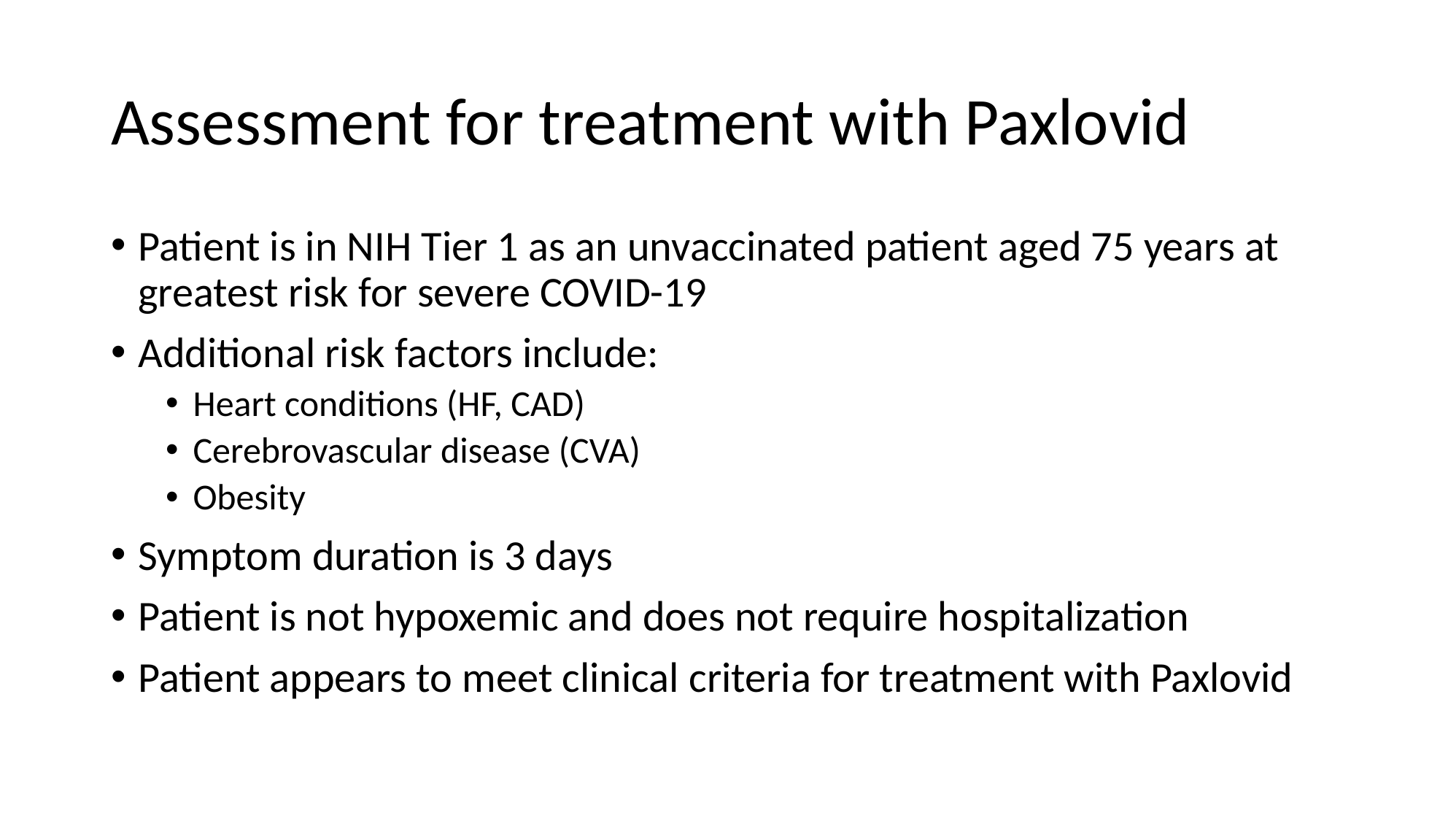

# Assessment for treatment with Paxlovid
Patient is in NIH Tier 1 as an unvaccinated patient aged 75 years at greatest risk for severe COVID-19
Additional risk factors include:
Heart conditions (HF, CAD)
Cerebrovascular disease (CVA)
Obesity
Symptom duration is 3 days
Patient is not hypoxemic and does not require hospitalization
Patient appears to meet clinical criteria for treatment with Paxlovid